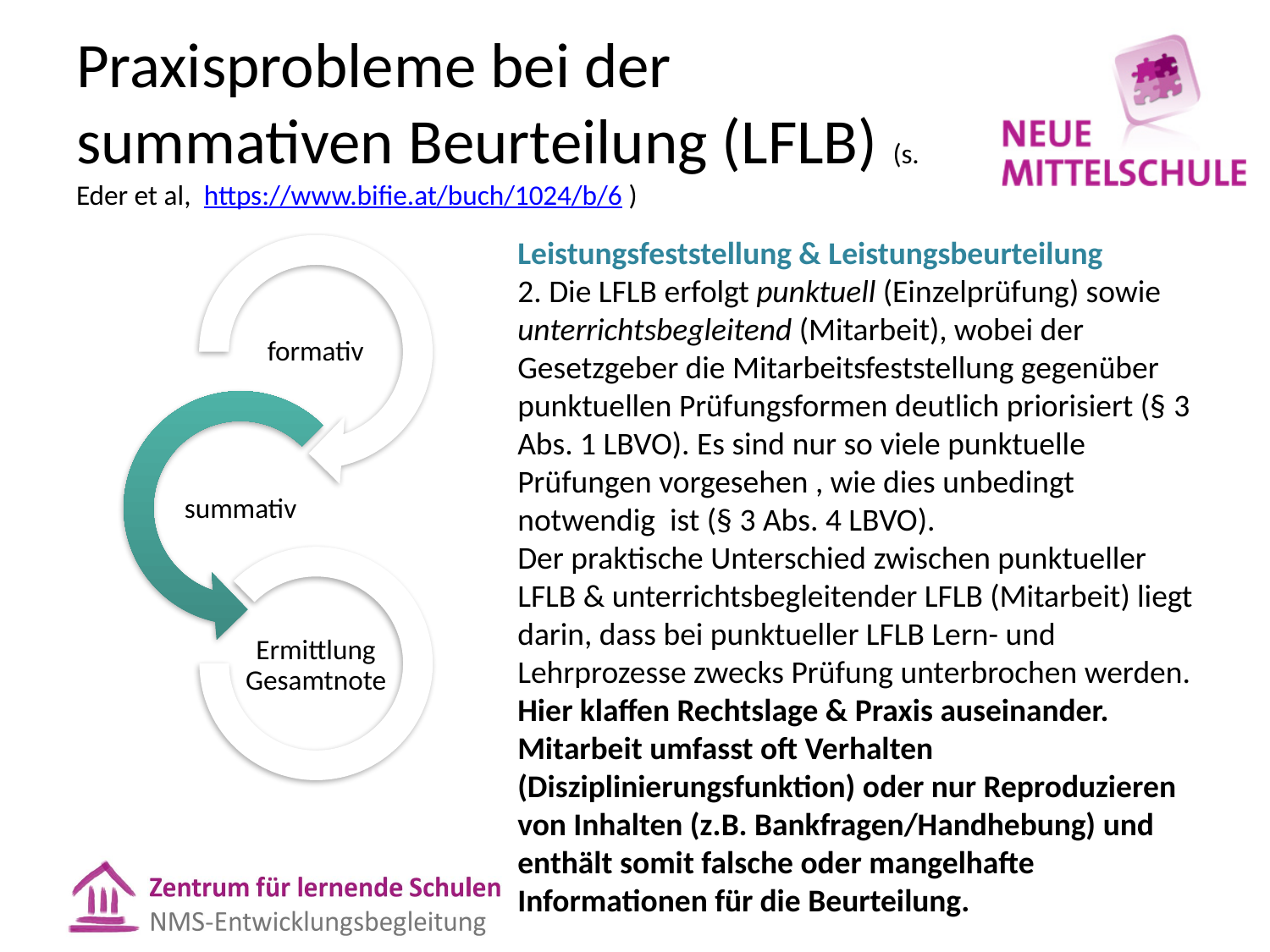

# Praxisprobleme bei der summativen Beurteilung (LFLB) (s. Eder et al,  https://www.bifie.at/buch/1024/b/6 )
formativ
summativ
Ermittlung Gesamtnote
Leistungsfeststellung & Leistungsbeurteilung
2. Die LFLB erfolgt punktuell (Einzelprüfung) sowie unterrichtsbegleitend (Mitarbeit), wobei der Gesetzgeber die Mitarbeitsfeststellung gegenüber punktuellen Prüfungsformen deutlich priorisiert (§ 3 Abs. 1 LBVO). Es sind nur so viele punktuelle Prüfungen vorgesehen , wie dies unbedingt notwendig  ist (§ 3 Abs. 4 LBVO).
Der praktische Unterschied zwischen punktueller LFLB & unterrichtsbegleitender LFLB (Mitarbeit) liegt darin, dass bei punktueller LFLB Lern- und Lehrprozesse zwecks Prüfung unterbrochen werden. Hier klaffen Rechtslage & Praxis auseinander. Mitarbeit umfasst oft Verhalten (Disziplinierungsfunktion) oder nur Reproduzieren von Inhalten (z.B. Bankfragen/Handhebung) und enthält somit falsche oder mangelhafte Informationen für die Beurteilung.